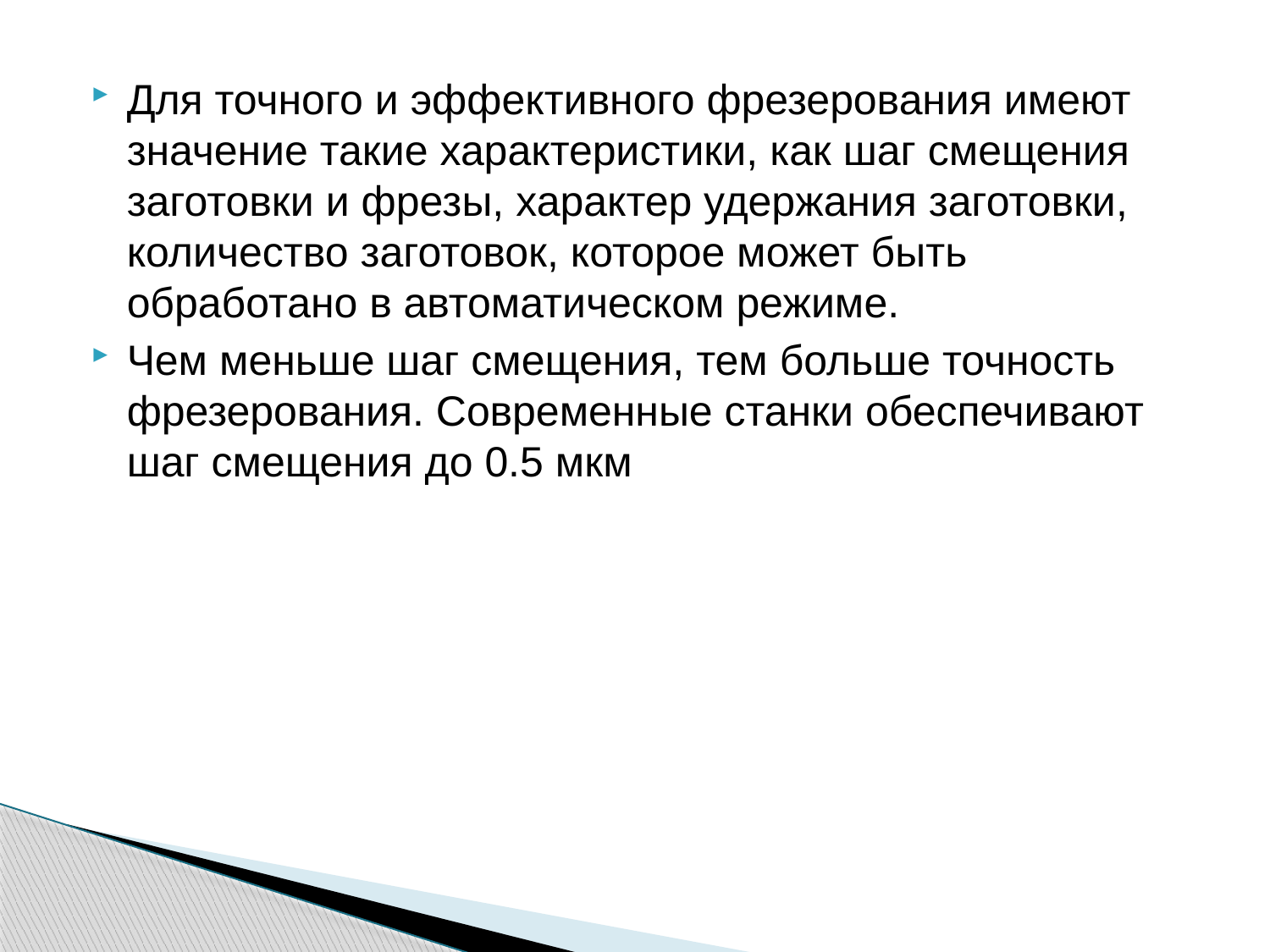

Для точного и эффективного фрезерования имеют значение такие характеристики, как шаг смещения заготовки и фрезы, характер удержания заготовки, количество заготовок, которое может быть обработано в автоматическом режиме.
Чем меньше шаг смещения, тем больше точность фрезерования. Современные станки обеспечивают шаг смещения до 0.5 мкм